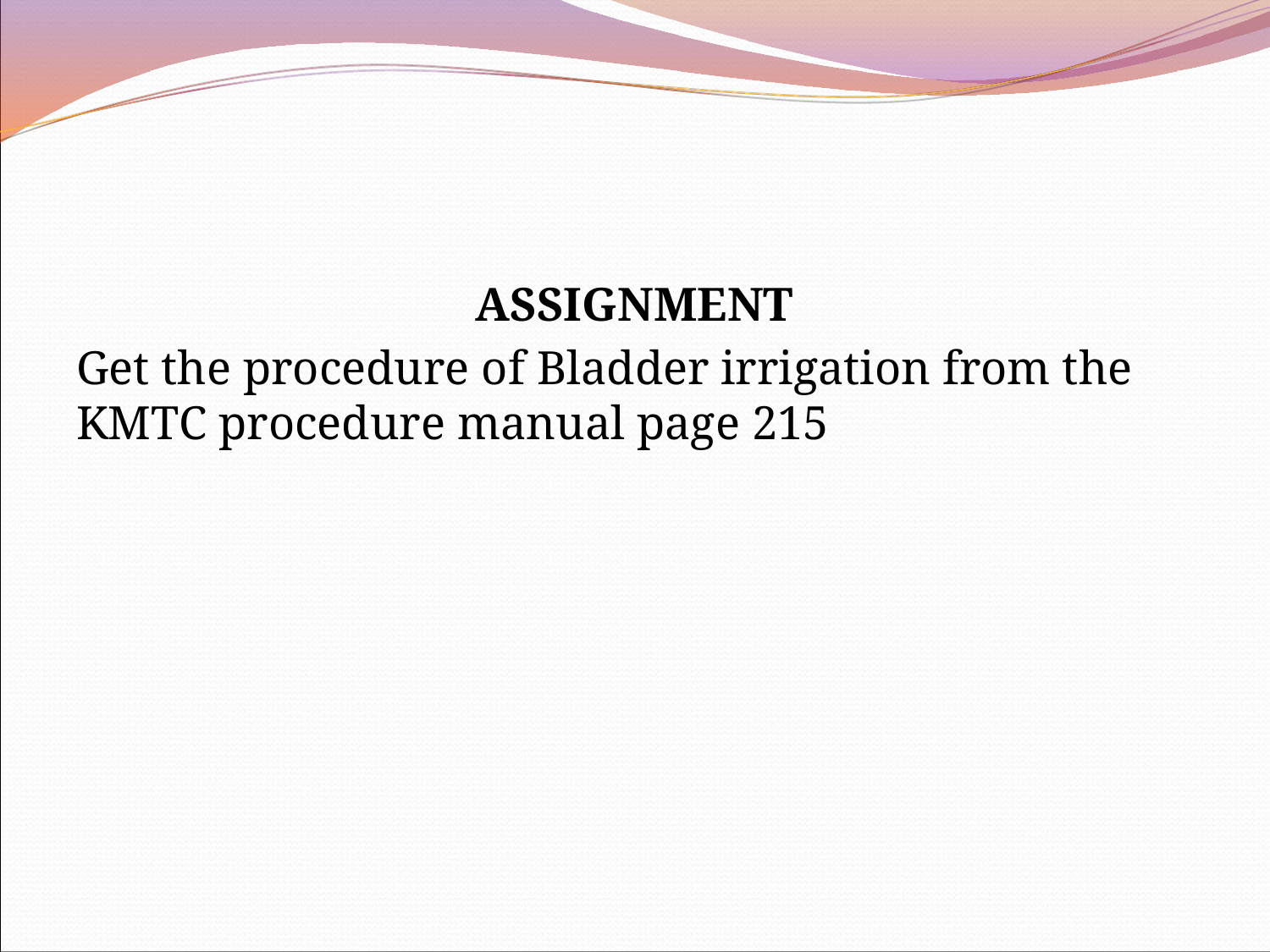

ASSIGNMENT
Get the procedure of Bladder irrigation from the KMTC procedure manual page 215